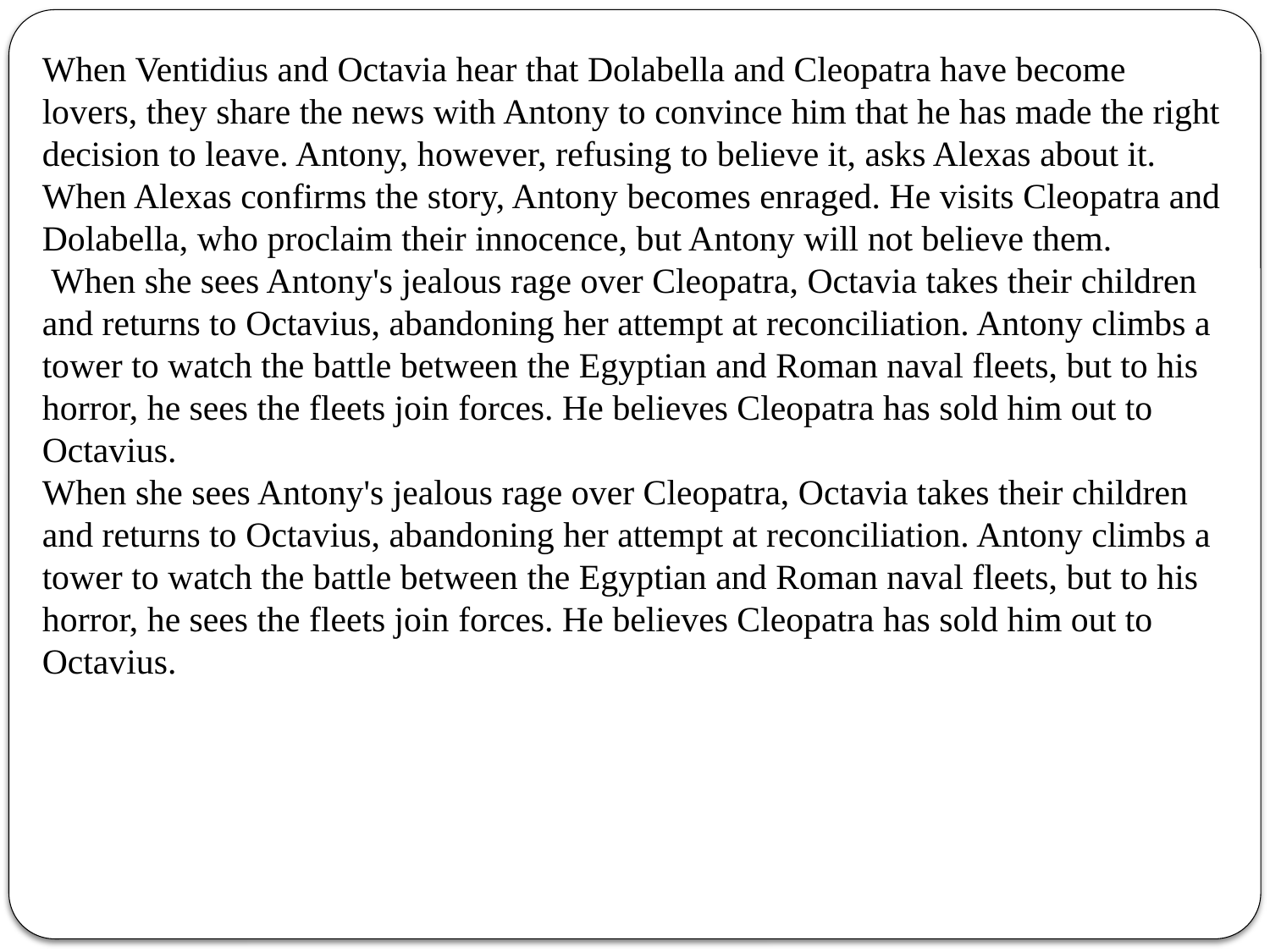

When Ventidius and Octavia hear that Dolabella and Cleopatra have become lovers, they share the news with Antony to convince him that he has made the right decision to leave. Antony, however, refusing to believe it, asks Alexas about it. When Alexas confirms the story, Antony becomes enraged. He visits Cleopatra and Dolabella, who proclaim their innocence, but Antony will not believe them.
 When she sees Antony's jealous rage over Cleopatra, Octavia takes their children and returns to Octavius, abandoning her attempt at reconciliation. Antony climbs a tower to watch the battle between the Egyptian and Roman naval fleets, but to his horror, he sees the fleets join forces. He believes Cleopatra has sold him out to Octavius.
When she sees Antony's jealous rage over Cleopatra, Octavia takes their children and returns to Octavius, abandoning her attempt at reconciliation. Antony climbs a tower to watch the battle between the Egyptian and Roman naval fleets, but to his horror, he sees the fleets join forces. He believes Cleopatra has sold him out to Octavius.